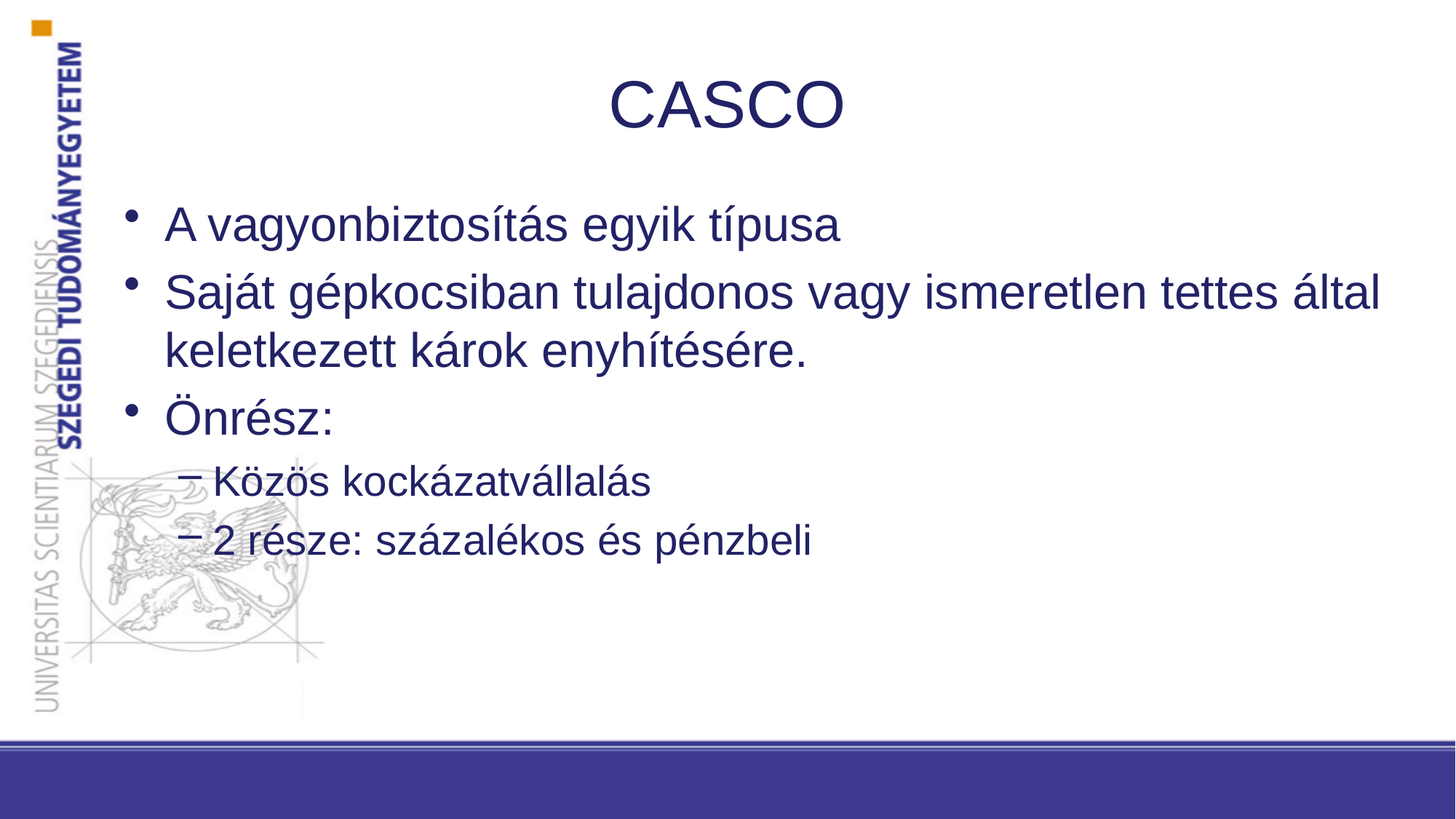

# CASCO
A vagyonbiztosítás egyik típusa
Saját gépkocsiban tulajdonos vagy ismeretlen tettes által keletkezett károk enyhítésére.
Önrész:
Közös kockázatvállalás
2 része: százalékos és pénzbeli